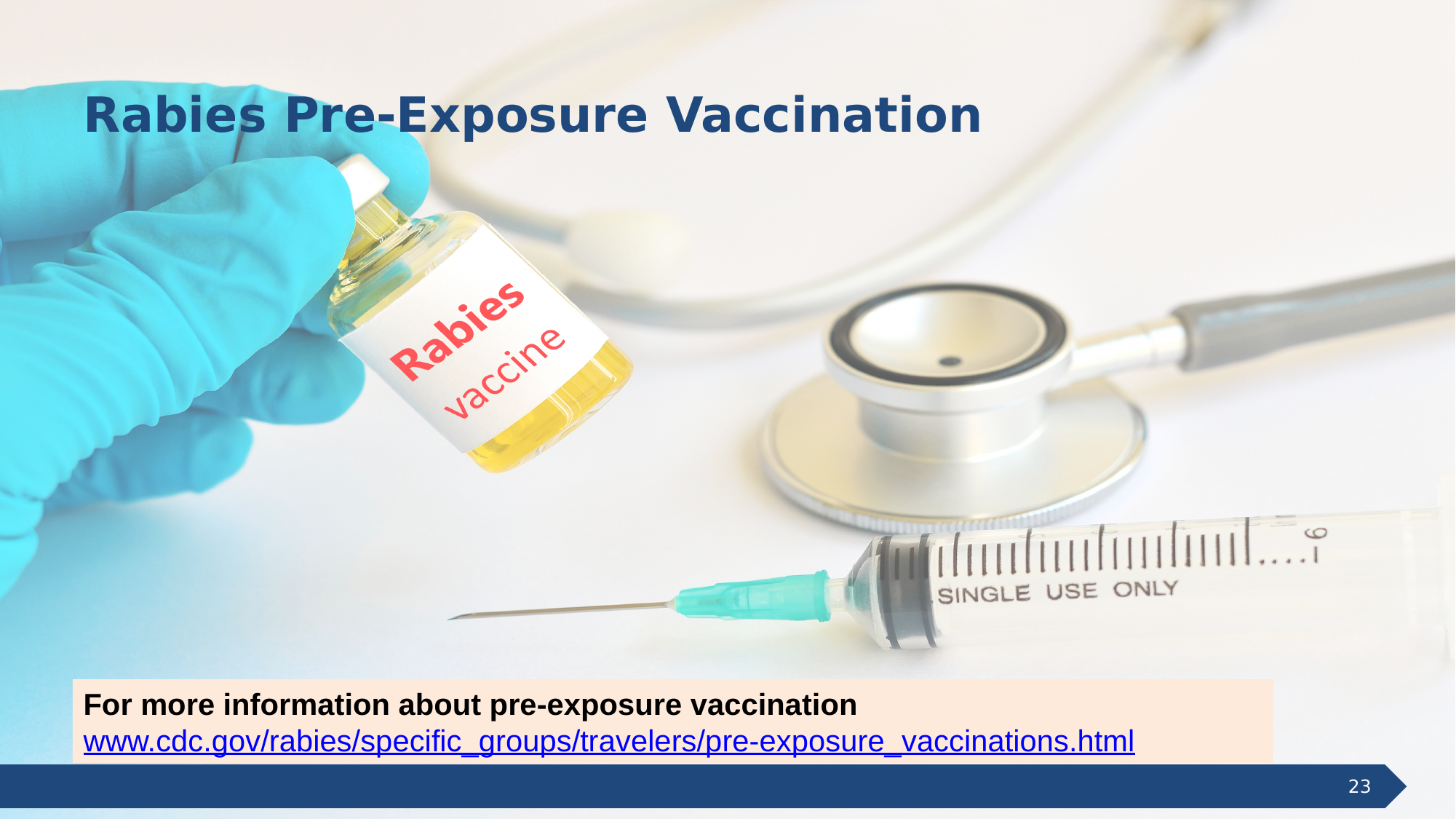

# Rabies Pre-Exposure Vaccination
For more information about pre-exposure vaccination
www.cdc.gov/rabies/specific_groups/travelers/pre-exposure_vaccinations.html